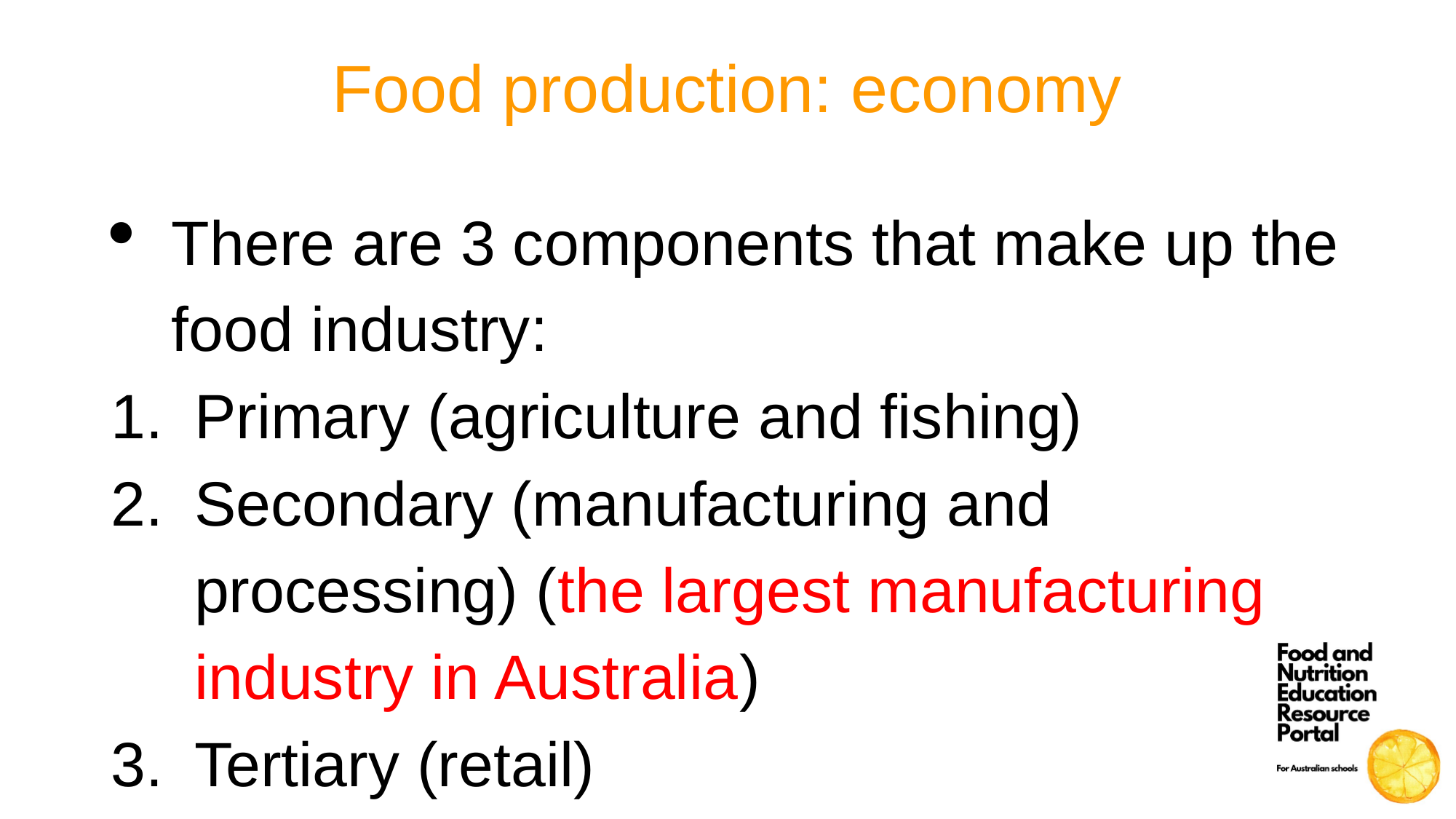

# Food production: economy
There are 3 components that make up the food industry:
Primary (agriculture and fishing)
Secondary (manufacturing and processing) (the largest manufacturing industry in Australia)
Tertiary (retail)